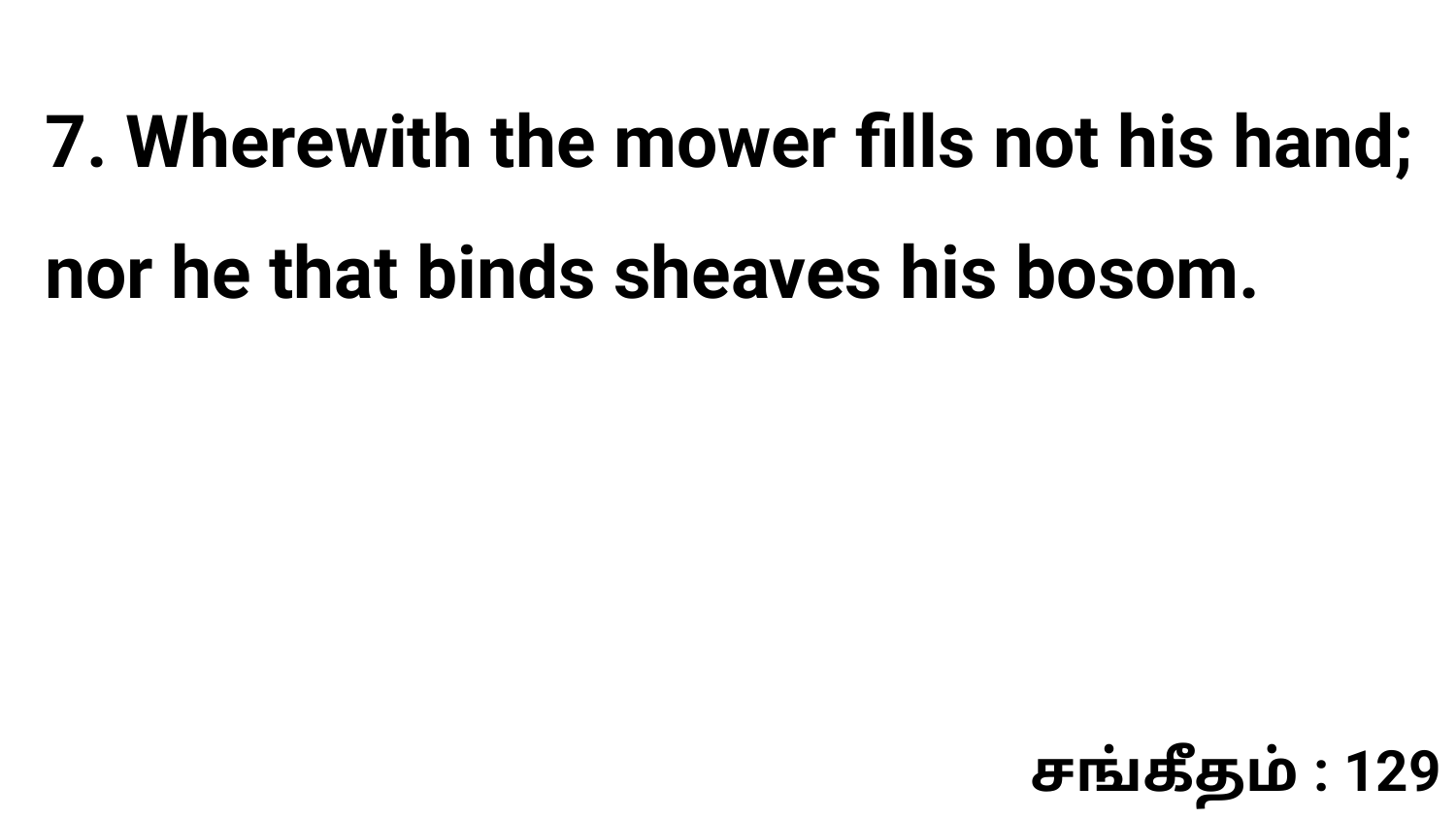

7. Wherewith the mower fills not his hand; nor he that binds sheaves his bosom.
சங்கீதம் : 129